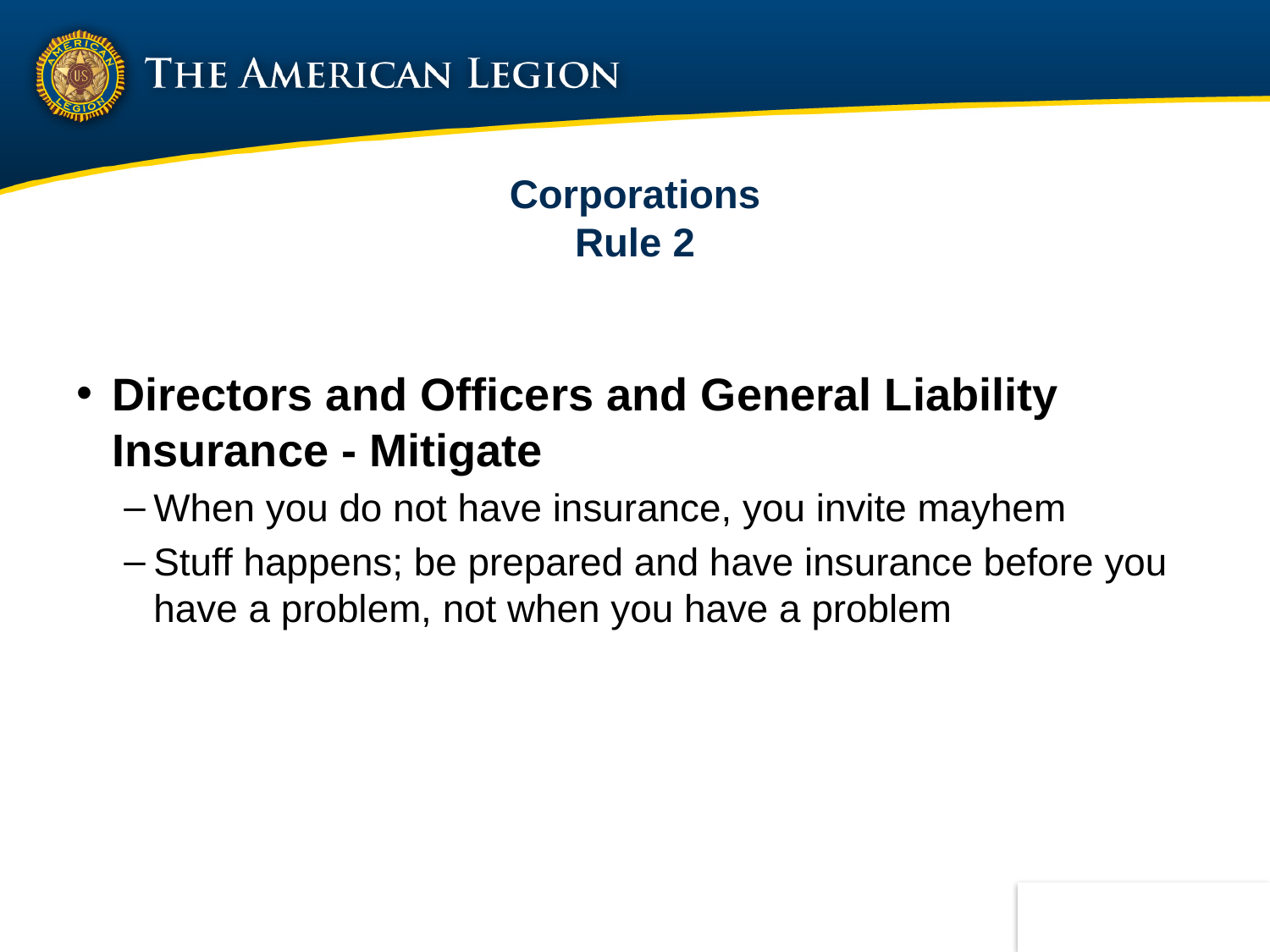

# Corporations Rule 2

Directors and Officers and General Liability Insurance - Mitigate
When you do not have insurance, you invite mayhem
Stuff happens; be prepared and have insurance before you have a problem, not when you have a problem